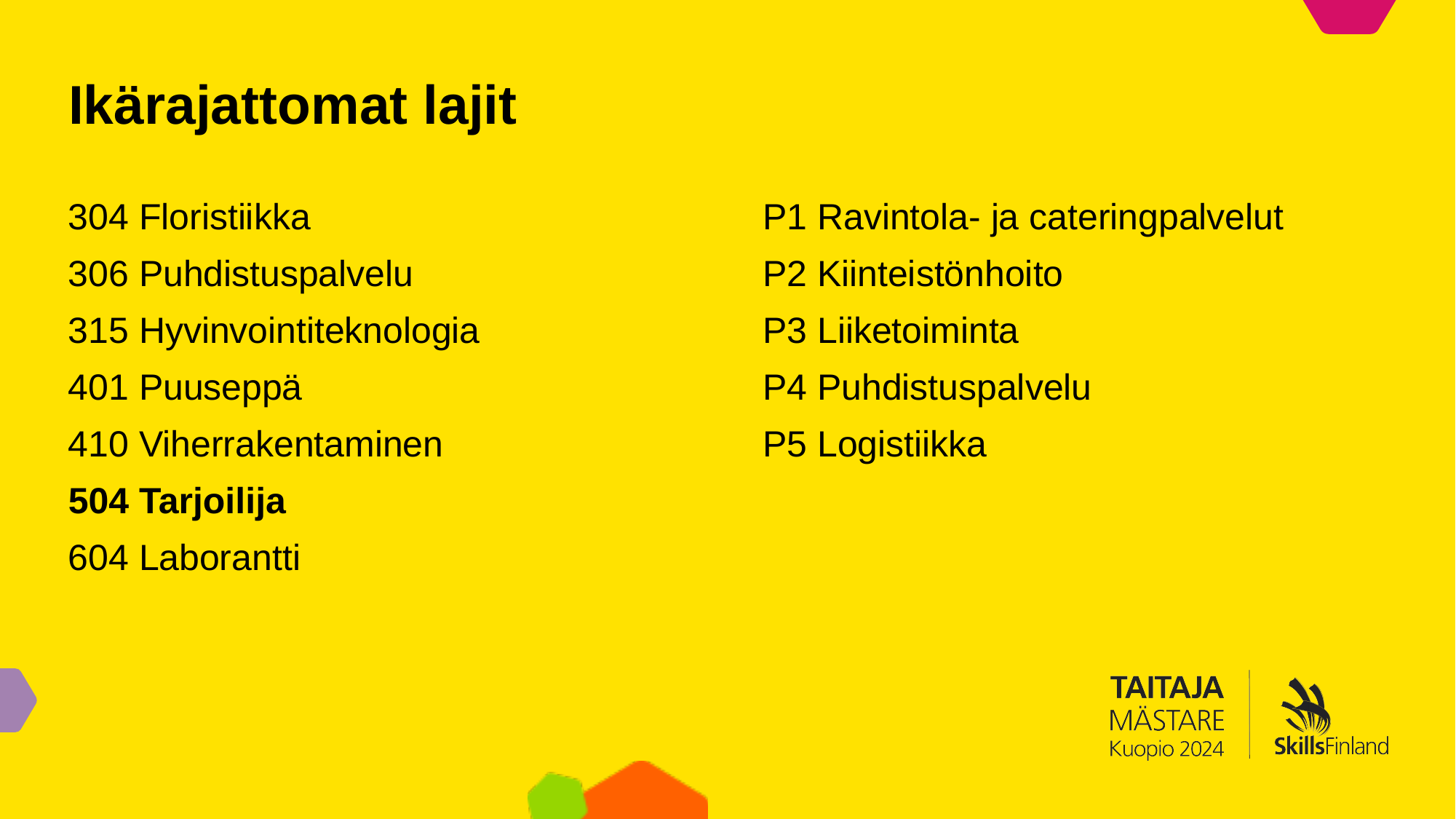

# Ikärajattomat lajit
304 Floristiikka
306 Puhdistuspalvelu
315 Hyvinvointiteknologia
401 Puuseppä
410 Viherrakentaminen
504 Tarjoilija
604 Laborantti

P1 Ravintola- ja cateringpalvelut
P2 Kiinteistönhoito
P3 Liiketoiminta
P4 Puhdistuspalvelu
P5 Logistiikka